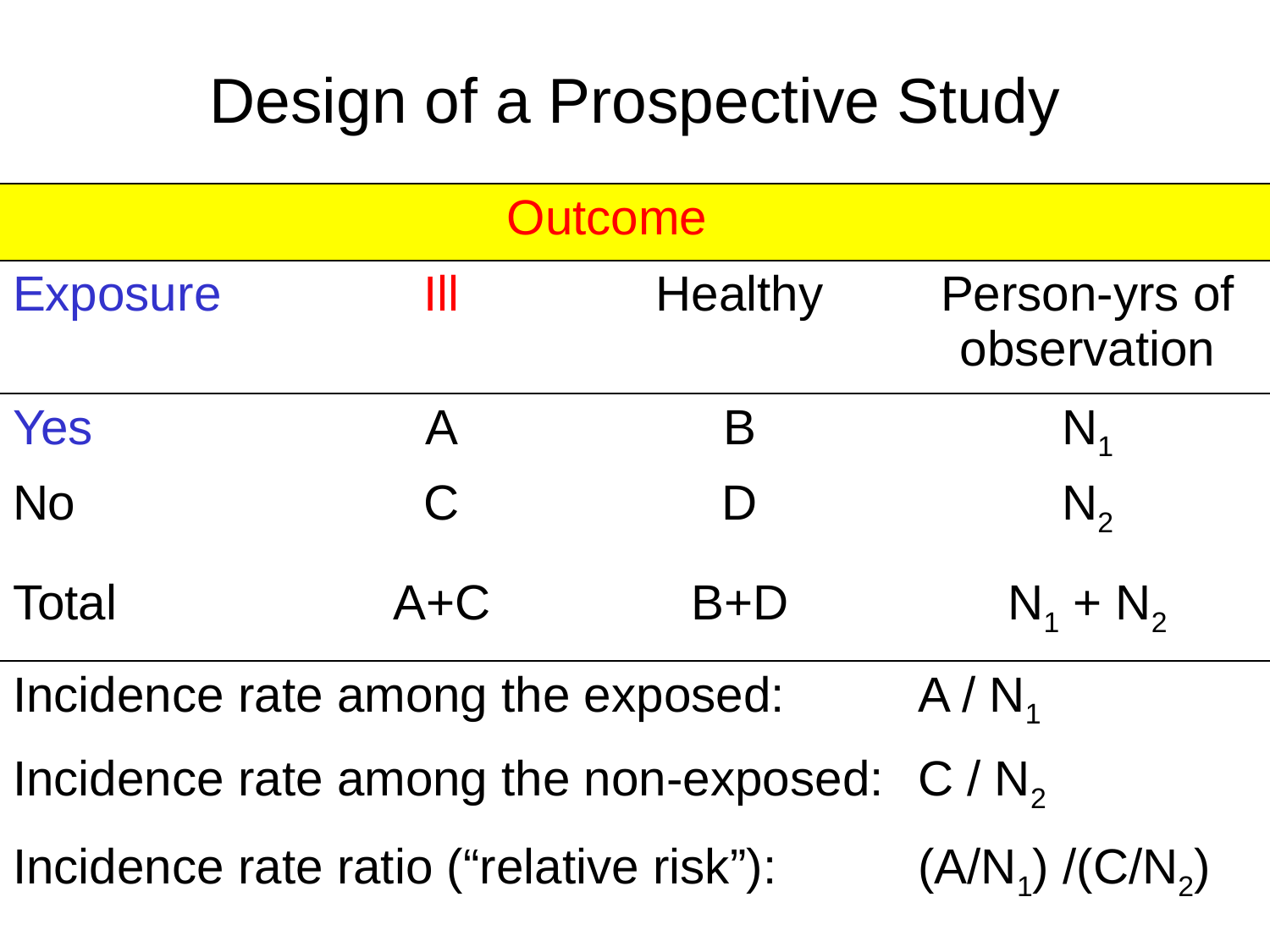

| Design of a Prospective Study |  |  |  |
| --- | --- | --- | --- |
|  | Outcome |  |  |
| Exposure | Ill | Healthy | Person-yrs of observation |
| Yes | A | B | N1 |
| No | C | D | N2 |
| Total | A+C | B+D | N1 + N2 |
| Incidence rate among the exposed: |  |  | A / N1 |
| Incidence rate among the non-exposed: |  |  | C / N2 |
| Incidence rate ratio (“relative risk”): |  |  | (A/N1) /(C/N2) |